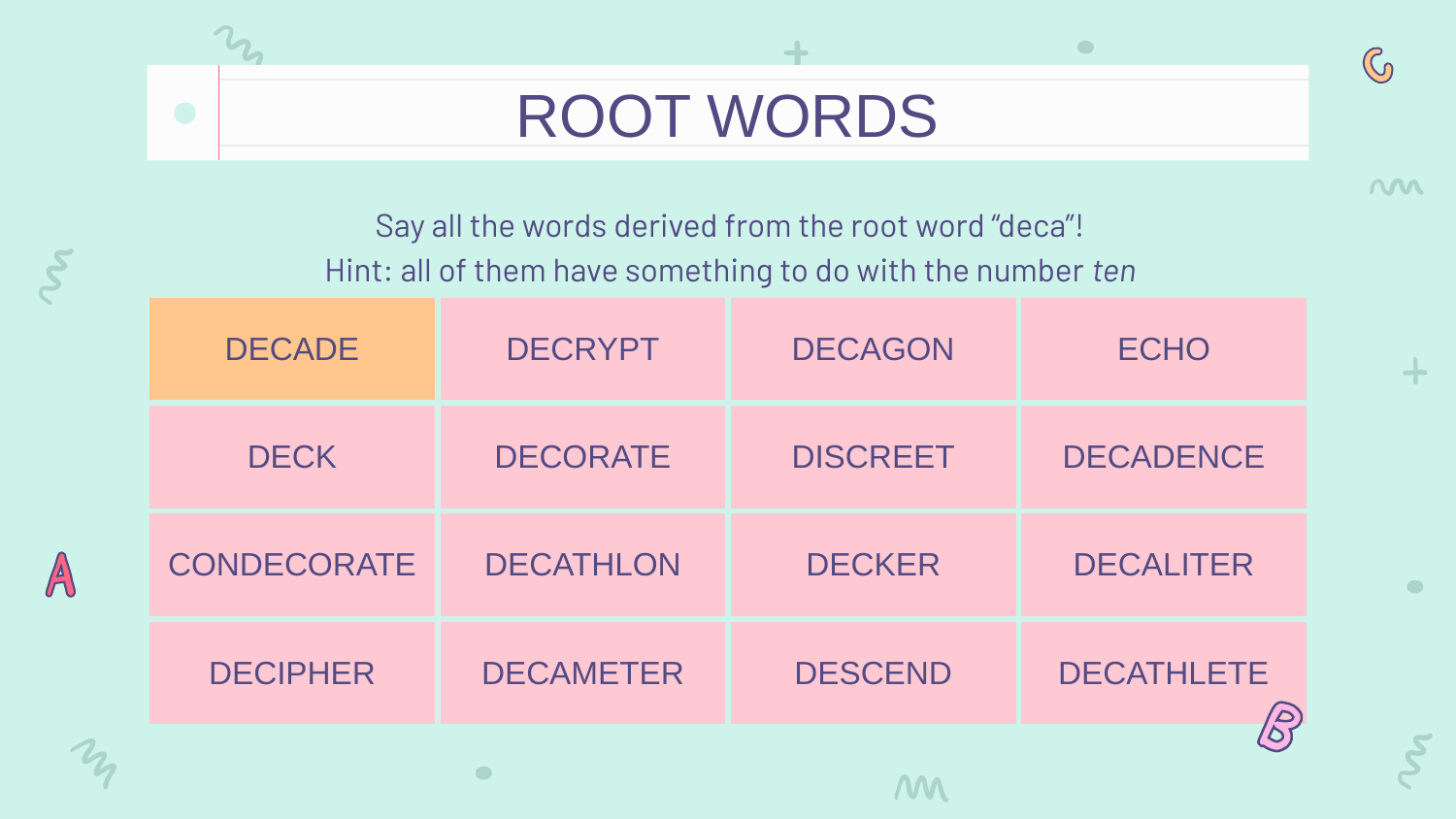

# ROOT WORDS
Say all the words derived from the root word “deca”!
Hint: all of them have something to do with the number ten
| DECADE | DECRYPT | DECAGON | ECHO |
| --- | --- | --- | --- |
| DECK | DECORATE | DISCREET | DECADENCE |
| CONDECORATE | DECATHLON | DECKER | DECALITER |
| DECIPHER | DECAMETER | DESCEND | DECATHLETE |